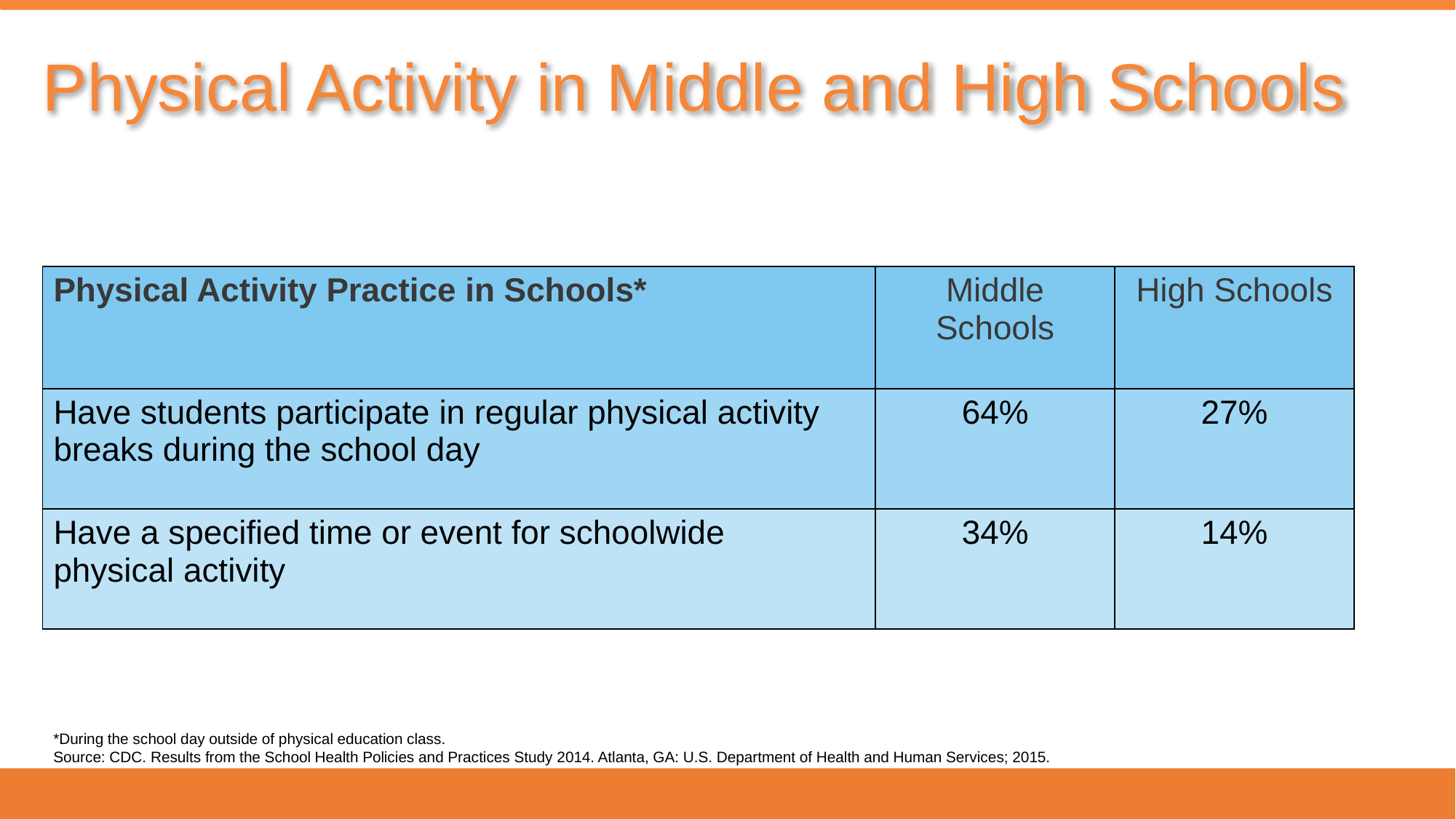

# Physical Activity in Middle and High Schools
| Physical Activity Practice in Schools\* | Middle Schools | High Schools |
| --- | --- | --- |
| Have students participate in regular physical activity breaks during the school day | 64% | 27% |
| Have a specified time or event for schoolwide physical activity | 34% | 14% |
*During the school day outside of physical education class.
Source: CDC. Results from the School Health Policies and Practices Study 2014. Atlanta, GA: U.S. Department of Health and Human Services; 2015.

13